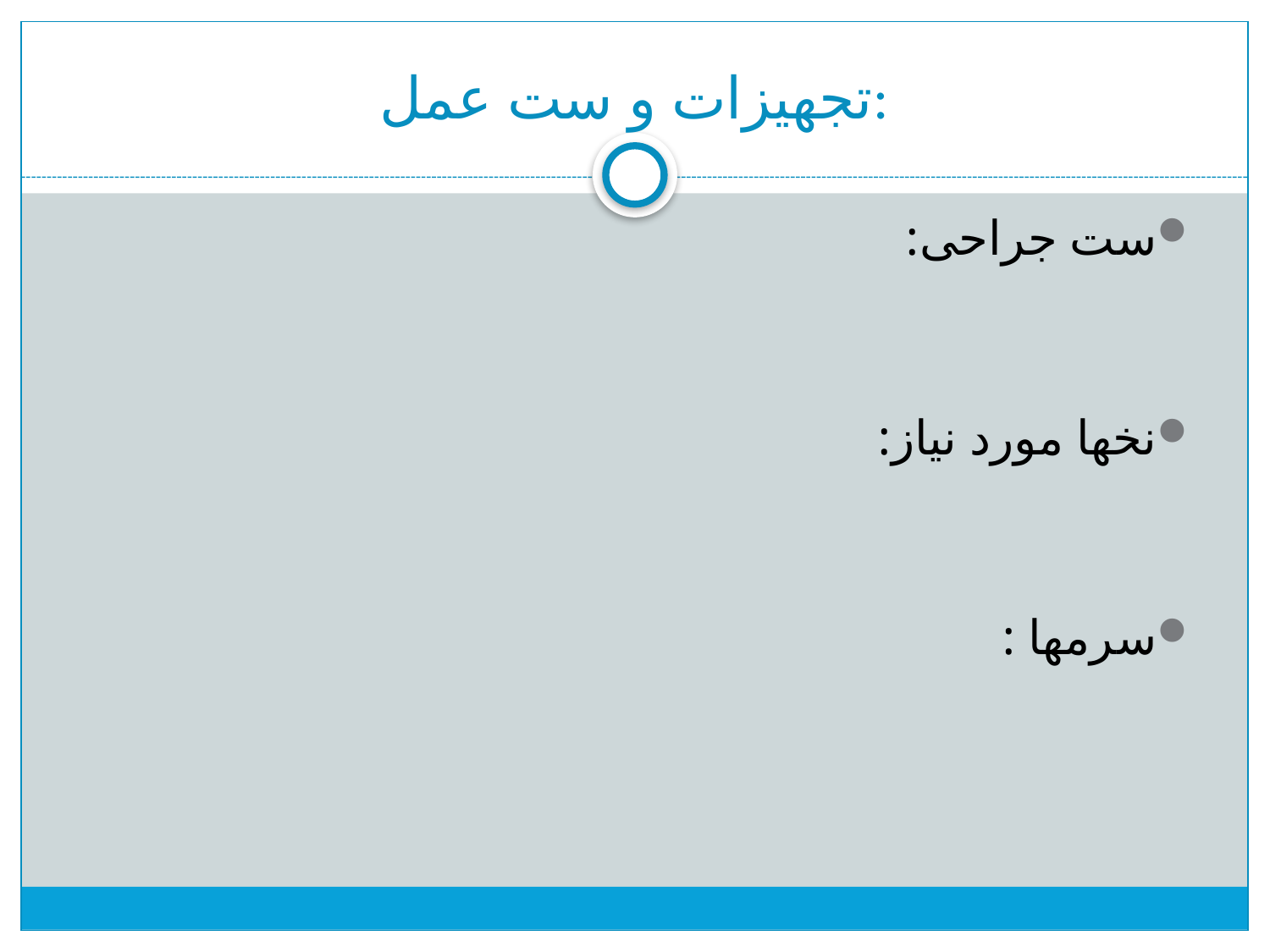

# تجهیزات و ست عمل:
ست جراحی:

نخها مورد نیاز:

سرمها :